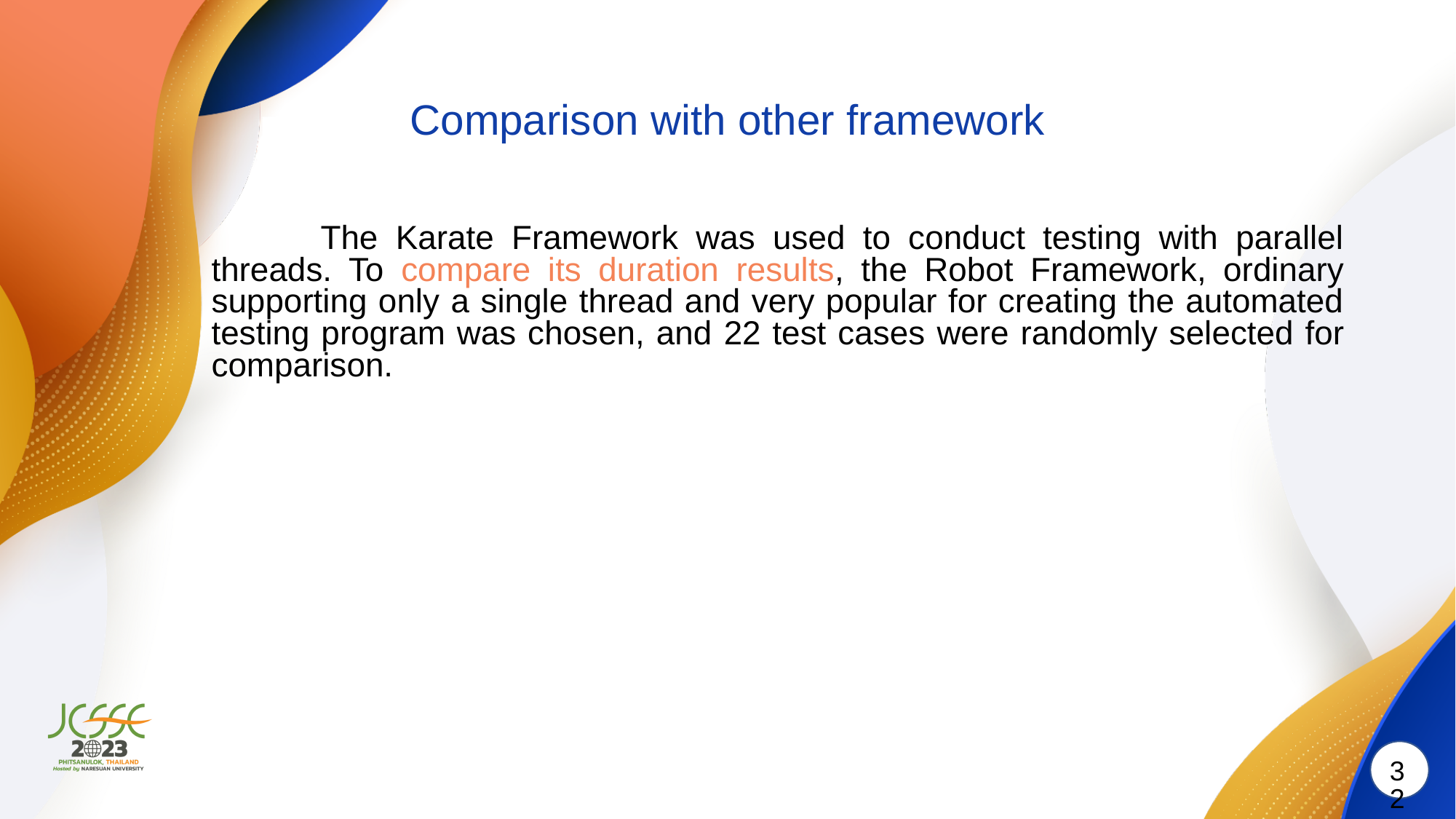

# Comparison with other framework
	The Karate Framework was used to conduct testing with parallel threads. To compare its duration results, the Robot Framework, ordinary supporting only a single thread and very popular for creating the automated testing program was chosen, and 22 test cases were randomly selected for comparison.